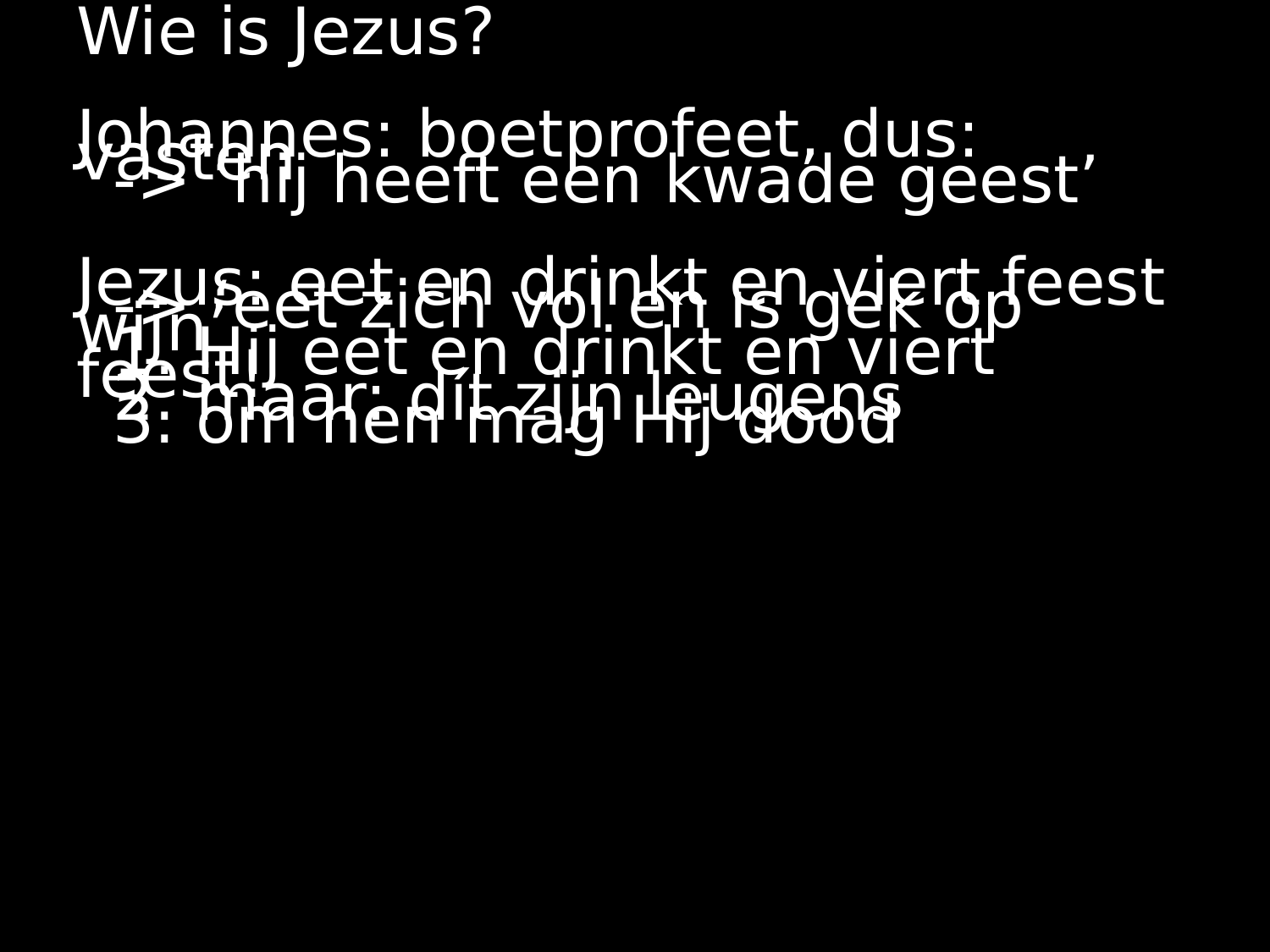

#
Wie is Jezus?

Johannes: boetprofeet, dus: vasten
	-> ‘hij heeft een kwade geest’

Jezus: eet en drinkt en viert feest
	-> ‘eet zich vol en is gek op wijn’
	1. Hij eet en drinkt en viert feest!
	2. maar: dít zijn leugens
	3. om hen mag Hij dood